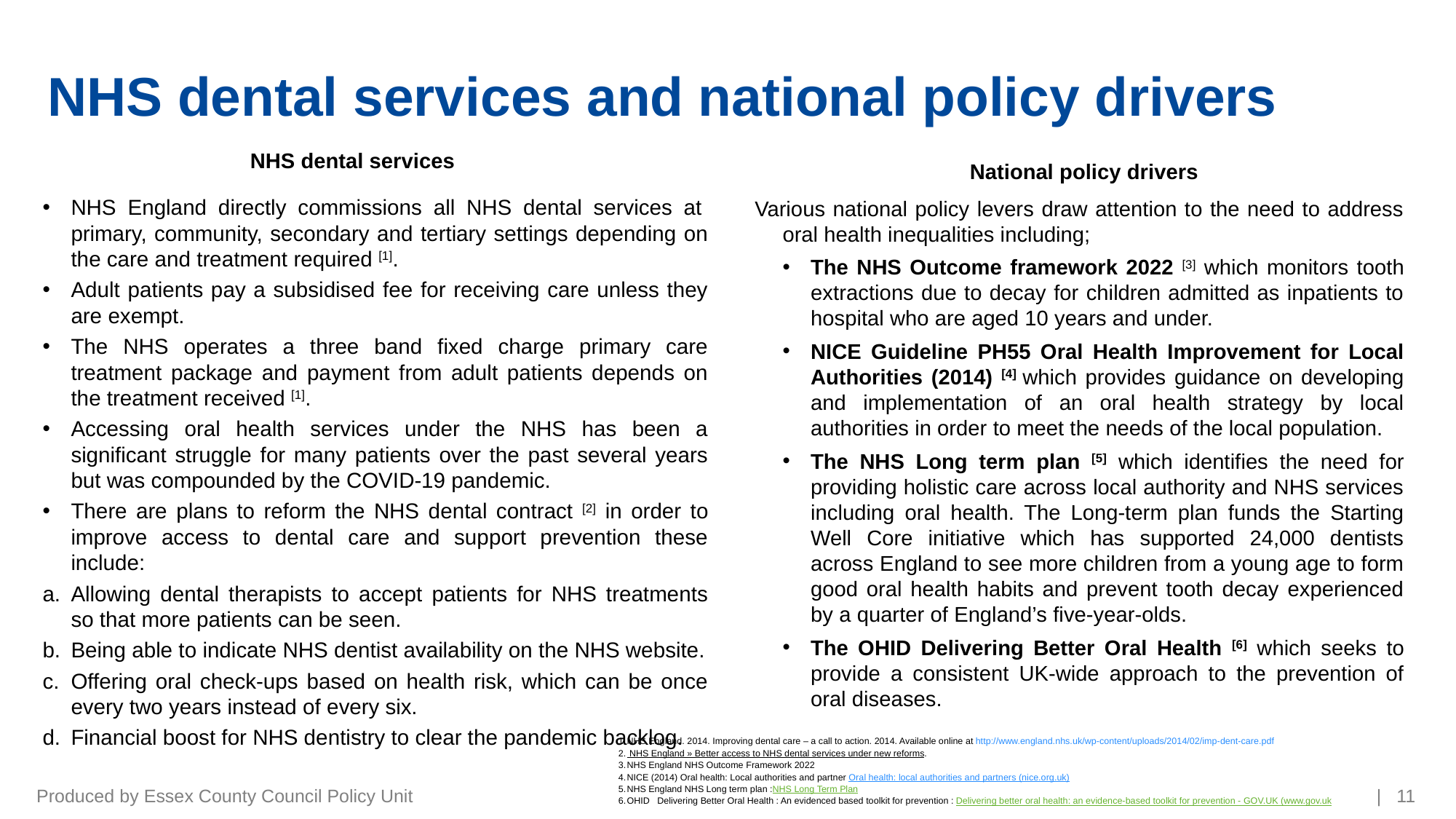

# NHS dental services and national policy drivers
NHS dental services
National policy drivers
NHS England directly commissions all NHS dental services at  primary, community, secondary and tertiary settings depending on the care and treatment required [1].
Adult patients pay a subsidised fee for receiving care unless they are exempt.
The NHS operates a three band fixed charge primary care treatment package and payment from adult patients depends on the treatment received [1].
Accessing oral health services under the NHS has been a significant struggle for many patients over the past several years but was compounded by the COVID-19 pandemic.
There are plans to reform the NHS dental contract [2] in order to improve access to dental care and support prevention these include:
Allowing dental therapists to accept patients for NHS treatments so that more patients can be seen.
Being able to indicate NHS dentist availability on the NHS website.
Offering oral check-ups based on health risk, which can be once every two years instead of every six.
Financial boost for NHS dentistry to clear the pandemic backlog.

Various national policy levers draw attention to the need to address oral health inequalities including;
The NHS Outcome framework 2022 [3] which monitors tooth extractions due to decay for children admitted as inpatients to hospital who are aged 10 years and under.
NICE Guideline PH55 Oral Health Improvement for Local Authorities (2014) [4] which provides guidance on developing and implementation of an oral health strategy by local authorities in order to meet the needs of the local population.
The NHS Long term plan [5] which identifies the need for providing holistic care across local authority and NHS services including oral health. The Long-term plan funds the Starting Well Core initiative which has supported 24,000 dentists across England to see more children from a young age to form good oral health habits and prevent tooth decay experienced by a quarter of England’s five-year-olds.
The OHID Delivering Better Oral Health [6] which seeks to provide a consistent UK-wide approach to the prevention of oral diseases.

NHS England. 2014. Improving dental care – a call to action. 2014. Available online at http://www.england.nhs.uk/wp-content/uploads/2014/02/imp-dent-care.pdf
 NHS England » Better access to NHS dental services under new reforms.
NHS England NHS Outcome Framework 2022
NICE (2014) Oral health: Local authorities and partner Oral health: local authorities and partners (nice.org.uk)
NHS England NHS Long term plan :NHS Long Term Plan
OHID   Delivering Better Oral Health : An evidenced based toolkit for prevention : Delivering better oral health: an evidence-based toolkit for prevention - GOV.UK (www.gov.uk
Produced by Essex County Council Policy Unit
|   11